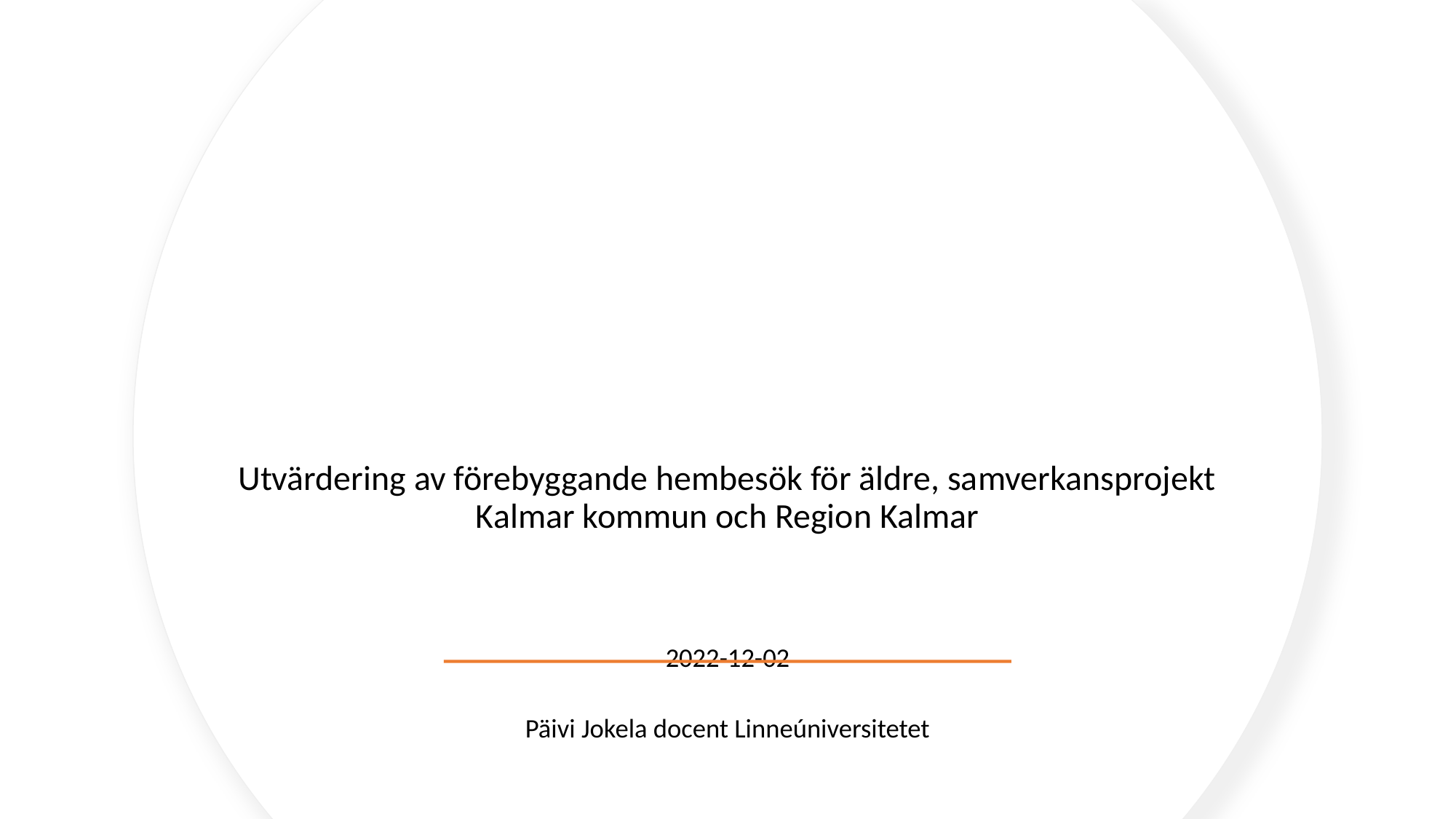

# Utvärdering av förebyggande hembesök för äldre, samverkansprojekt Kalmar kommun och Region Kalmar

2022-12-02

Päivi Jokela docent Linneúniversitetet